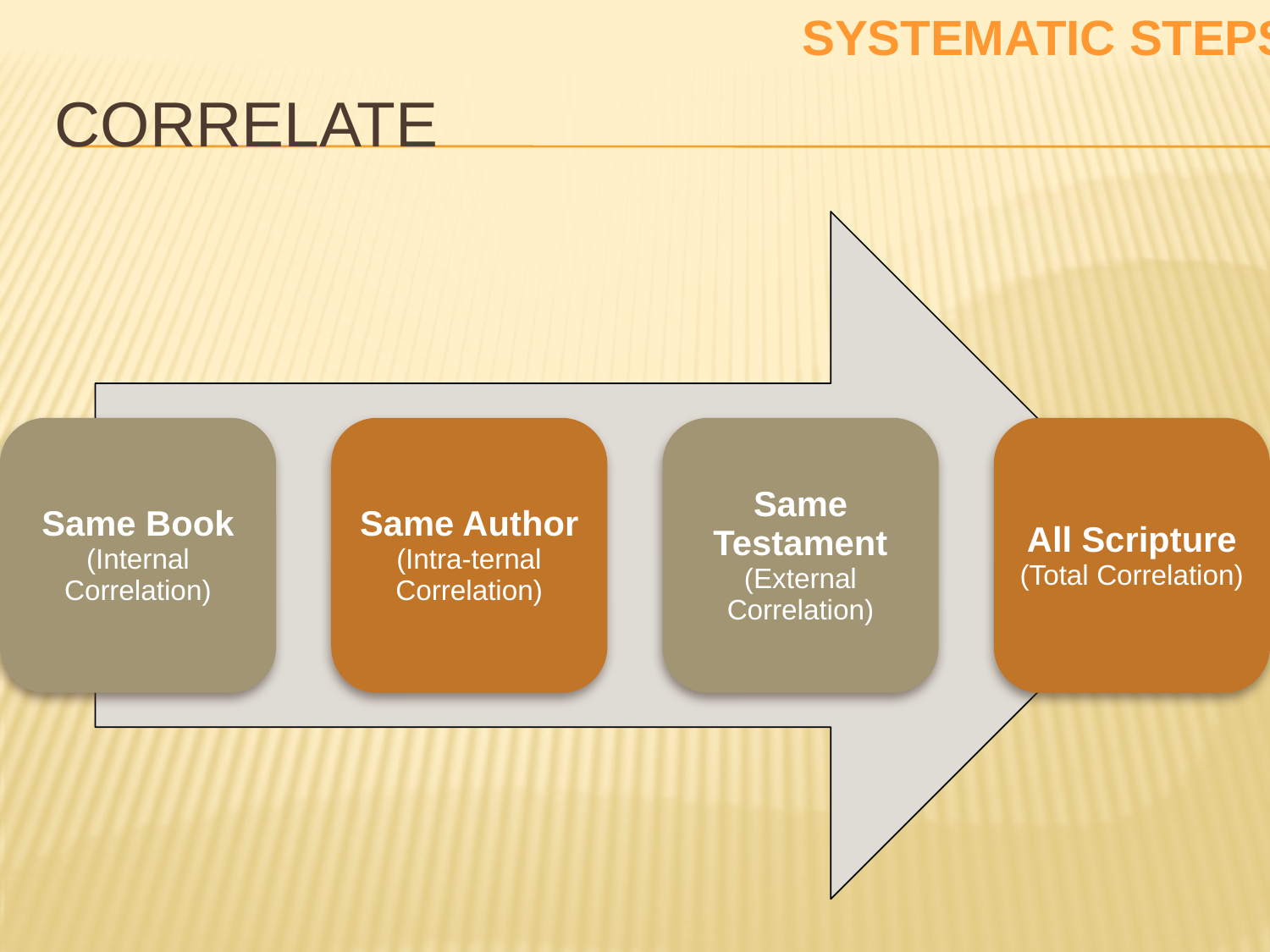

Systematic Steps
# Correlate
Same Author (Intra-ternal Correlation)
Same Testament
(External Correlation)
All Scripture
(Total Correlation)
Same Book
(Internal Correlation)